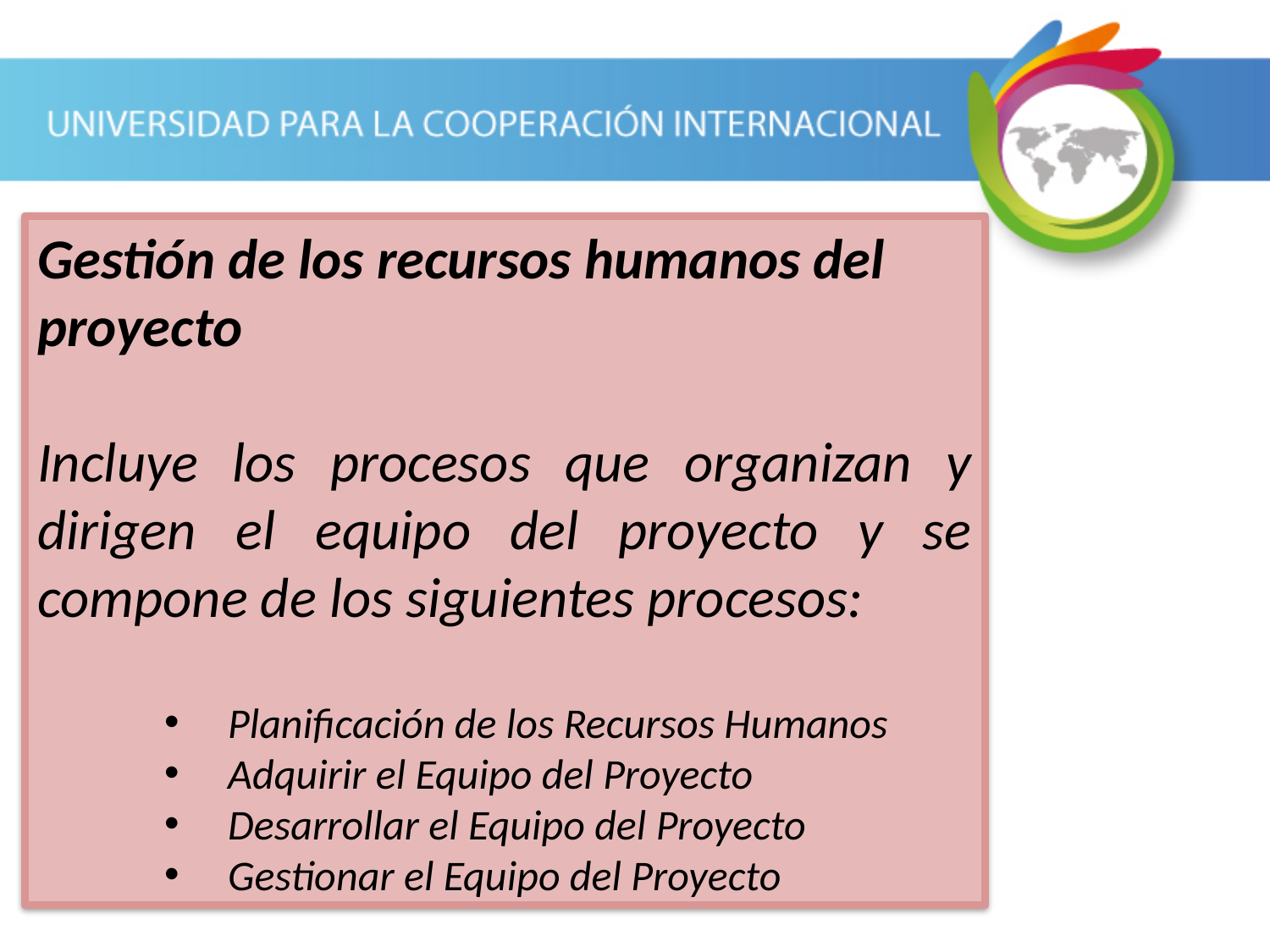

Gestión de los recursos humanos del proyecto

Incluye los procesos que organizan y dirigen el equipo del proyecto y se compone de los siguientes procesos:

Planificación de los Recursos Humanos
Adquirir el Equipo del Proyecto
Desarrollar el Equipo del Proyecto
Gestionar el Equipo del Proyecto